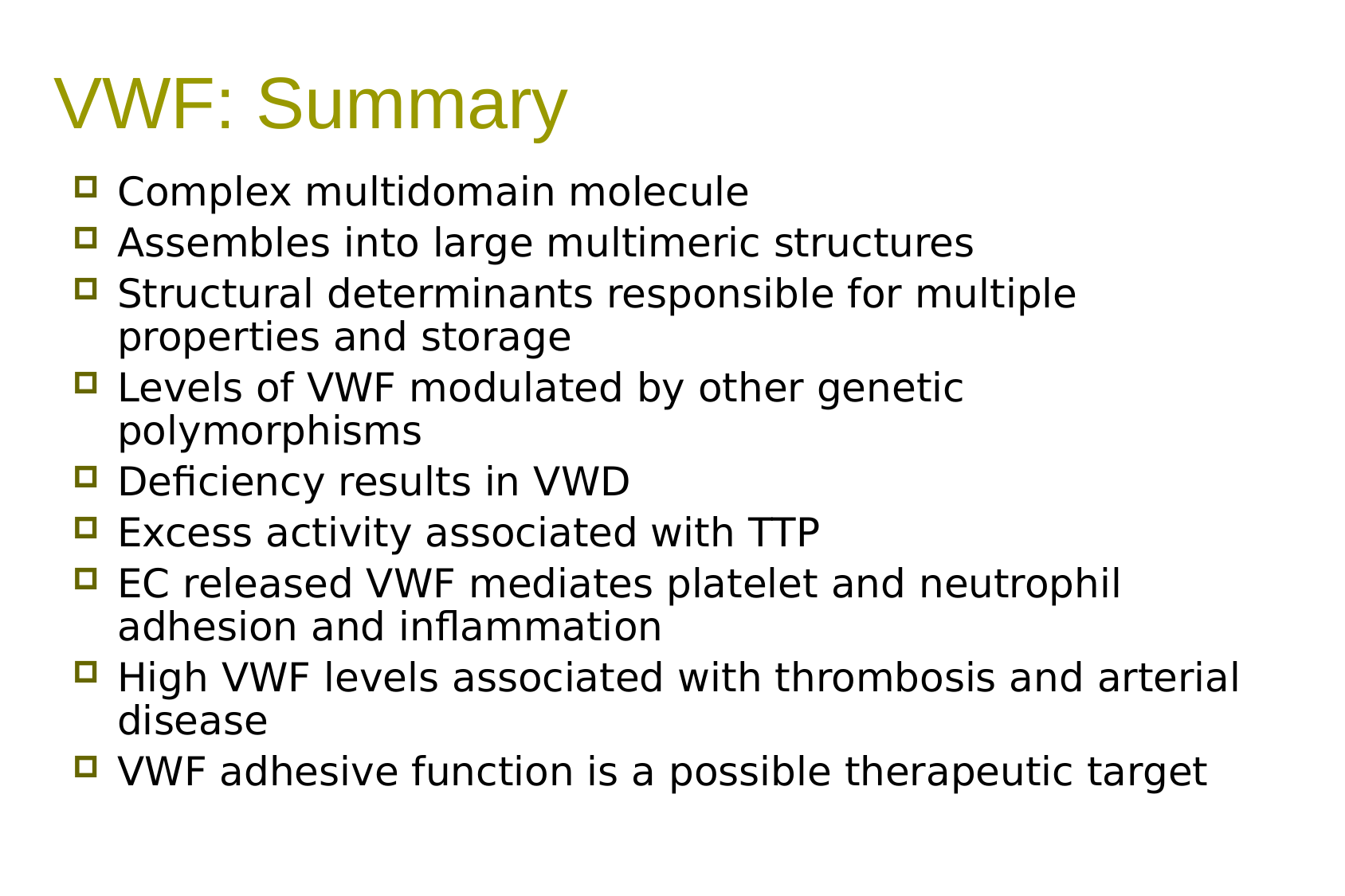

# VWF: Summary
Complex multidomain molecule
Assembles into large multimeric structures
Structural determinants responsible for multiple properties and storage
Levels of VWF modulated by other genetic polymorphisms
Deficiency results in VWD
Excess activity associated with TTP
EC released VWF mediates platelet and neutrophil adhesion and inflammation
High VWF levels associated with thrombosis and arterial disease
VWF adhesive function is a possible therapeutic target